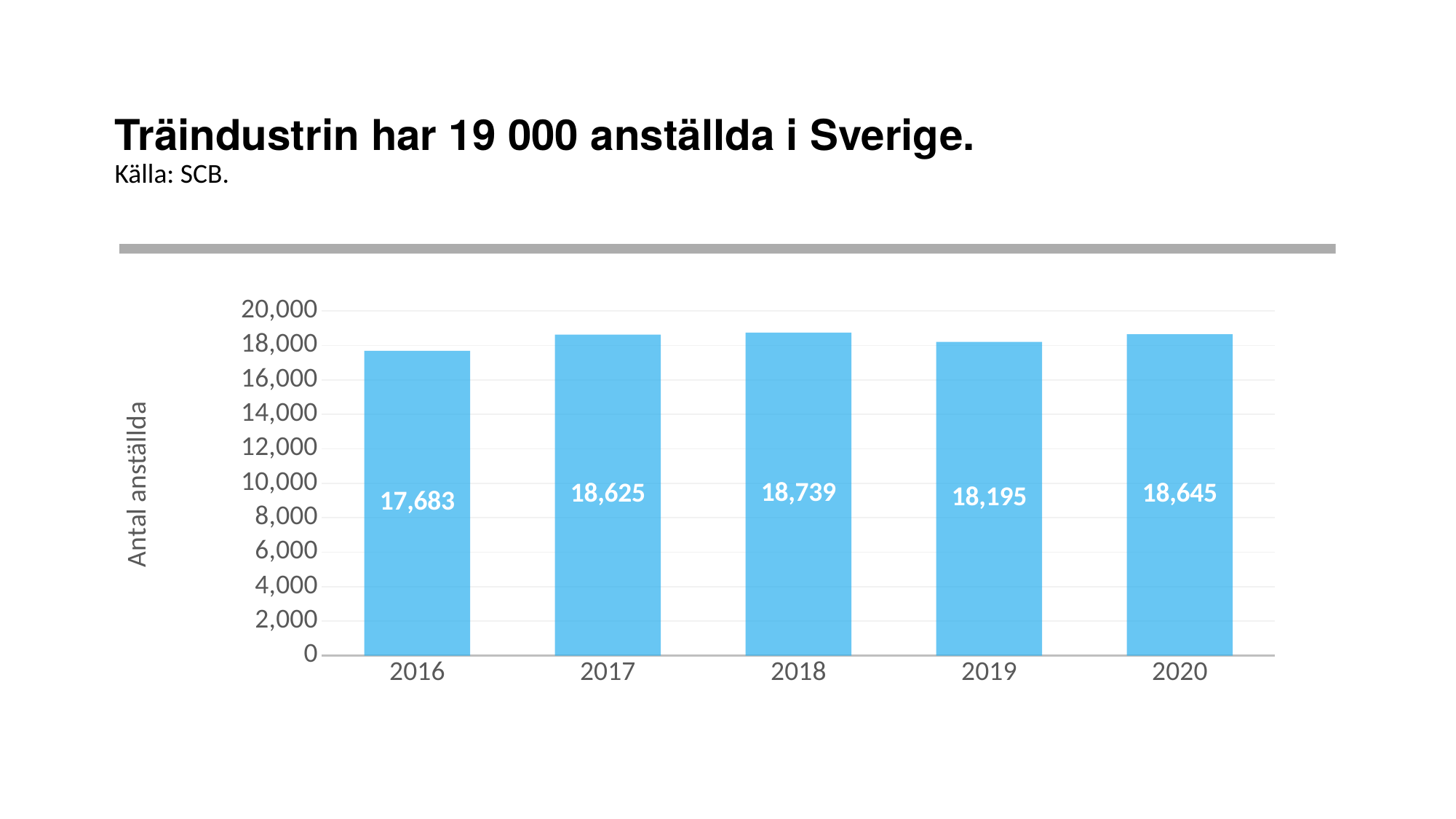

# Träindustrin har 19 000 anställda i Sverige. Källa: SCB.

### Chart

| Category |  |
|---|---|
| 2016 | 17683.0 |
| 2017 | 18625.0 |
| 2018 | 18739.0 |
| 2019 | 18195.0 |
| 2020 | 18645.0 |